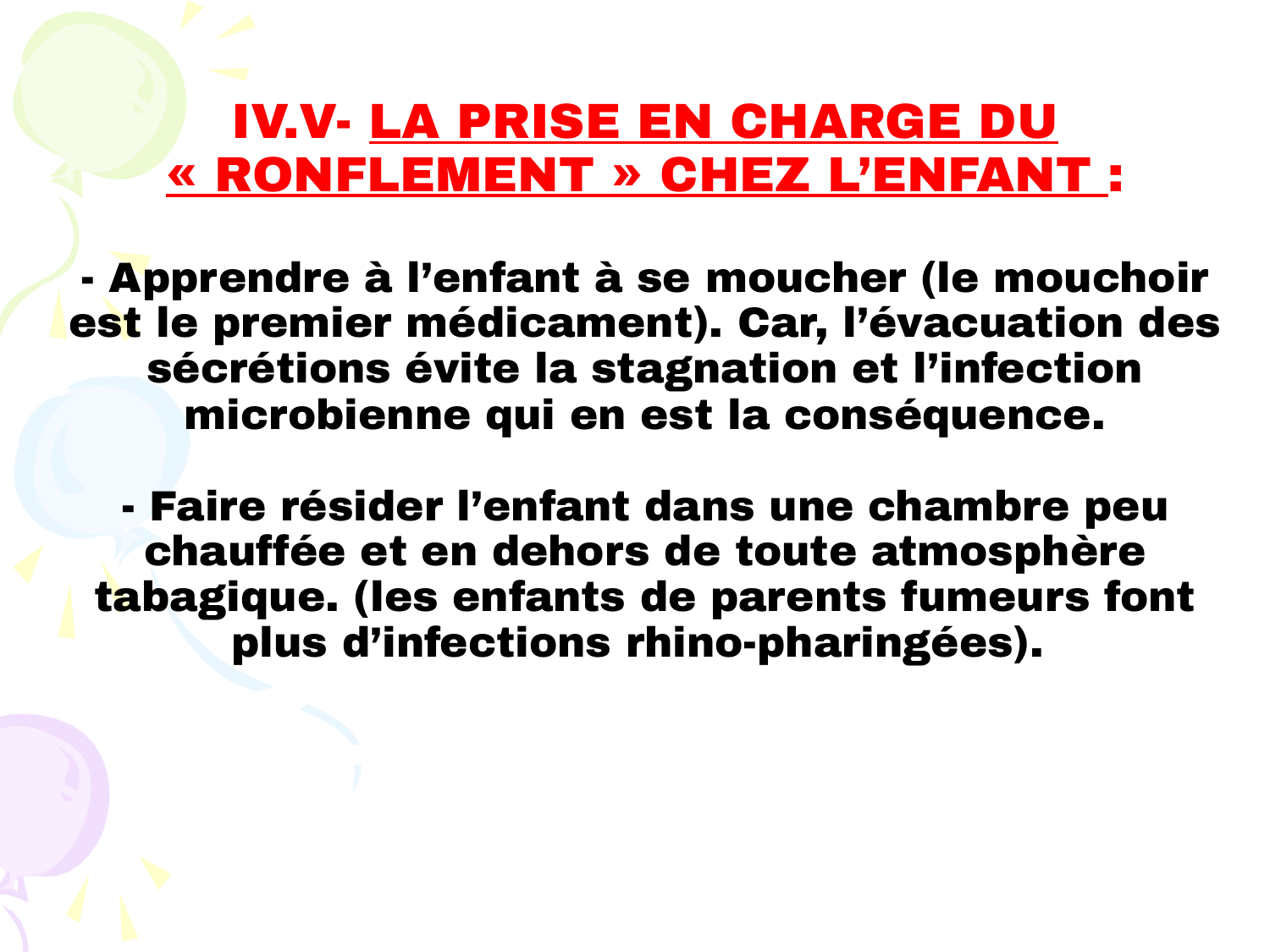

# IV.V- LA PRISE EN CHARGE DU « RONFLEMENT » CHEZ L’ENFANT : - Apprendre à l’enfant à se moucher (le mouchoir est le premier médicament). Car, l’évacuation des sécrétions évite la stagnation et l’infection microbienne qui en est la conséquence. - Faire résider l’enfant dans une chambre peu chauffée et en dehors de toute atmosphère tabagique. (les enfants de parents fumeurs font plus d’infections rhino-pharingées).